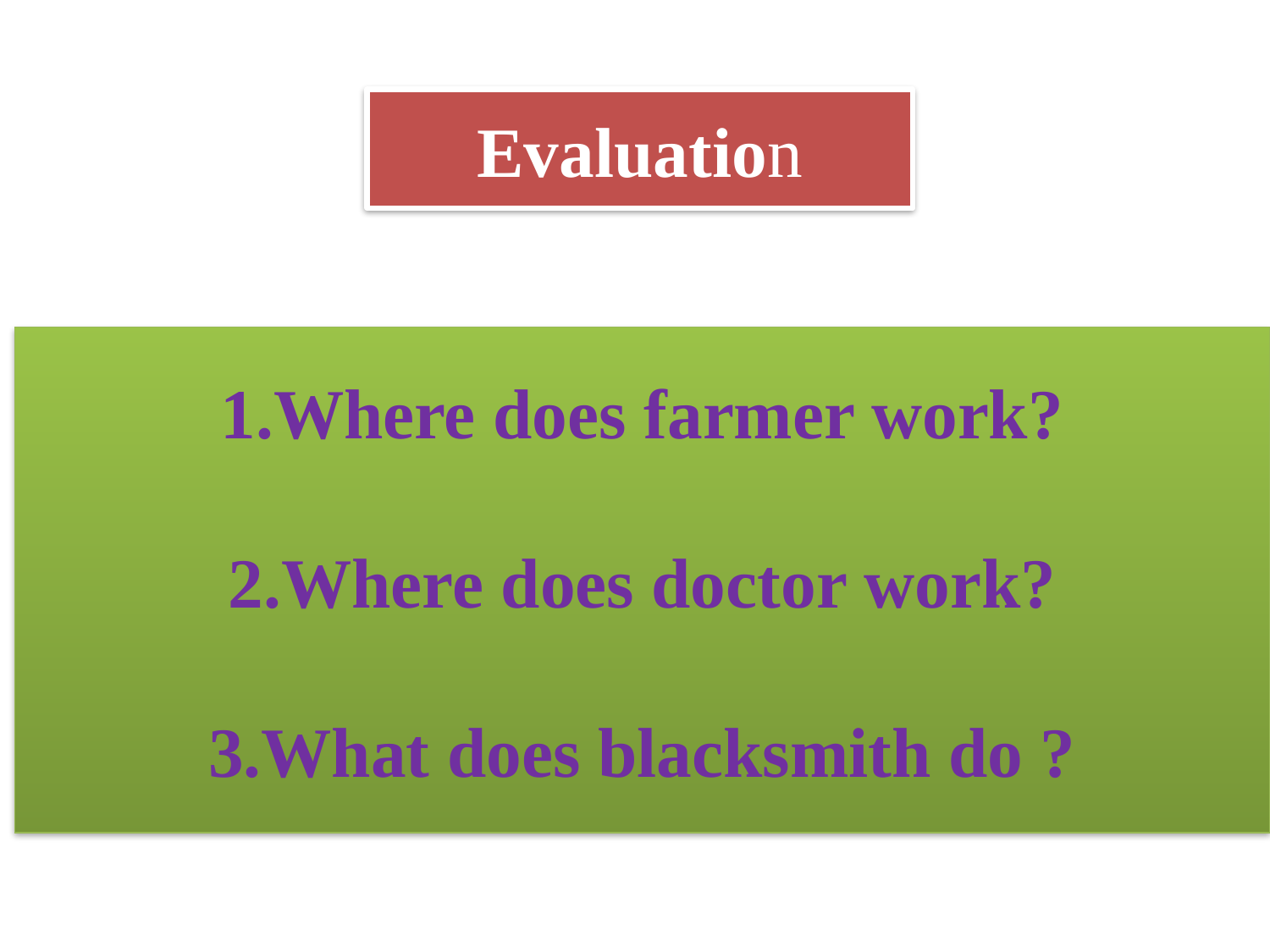

Evaluation
1.Where does farmer work?

2.Where does doctor work?

3.What does blacksmith do ?